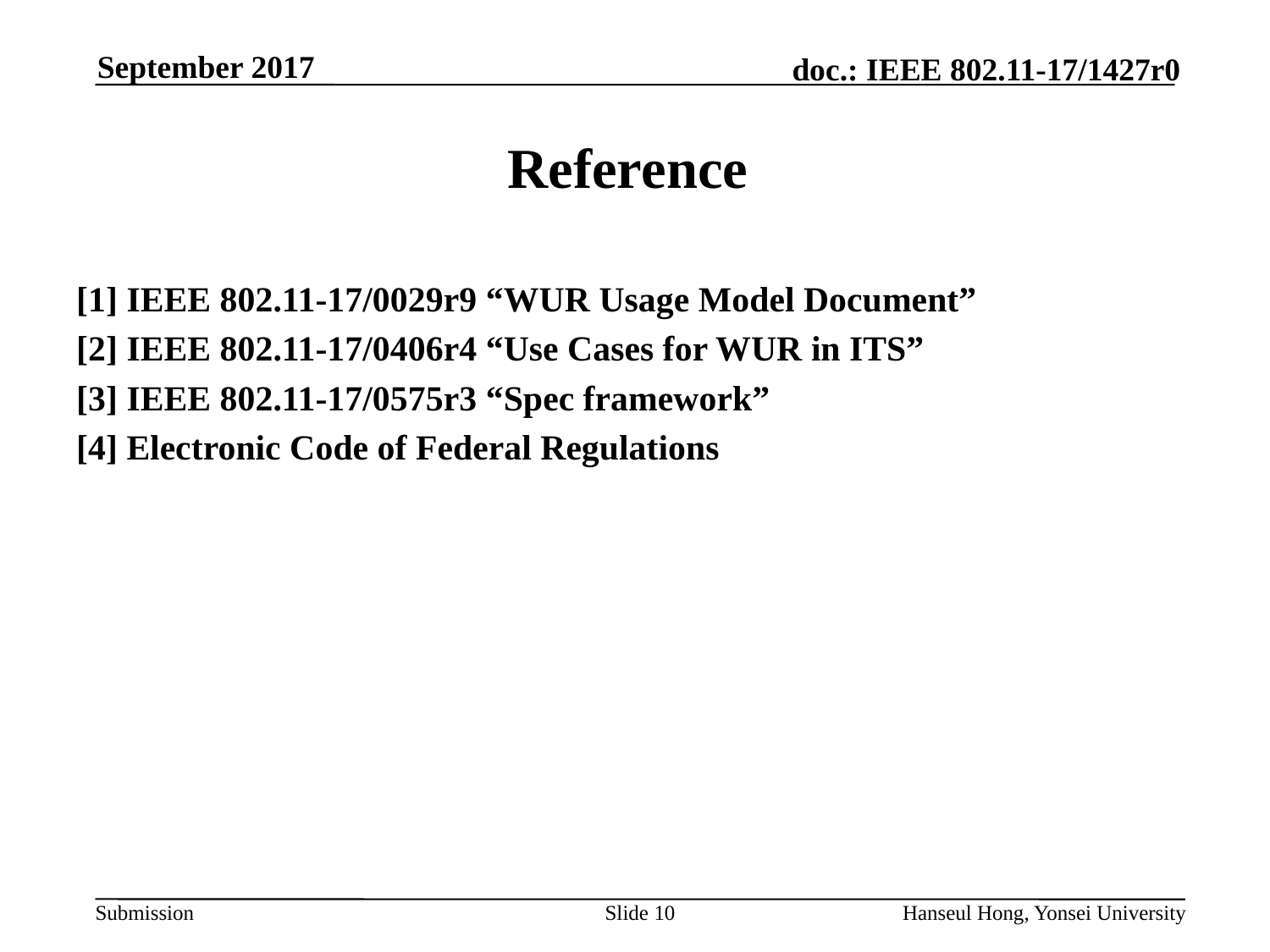

# Reference
[1] IEEE 802.11-17/0029r9 “WUR Usage Model Document”
[2] IEEE 802.11-17/0406r4 “Use Cases for WUR in ITS”
[3] IEEE 802.11-17/0575r3 “Spec framework”
[4] Electronic Code of Federal Regulations